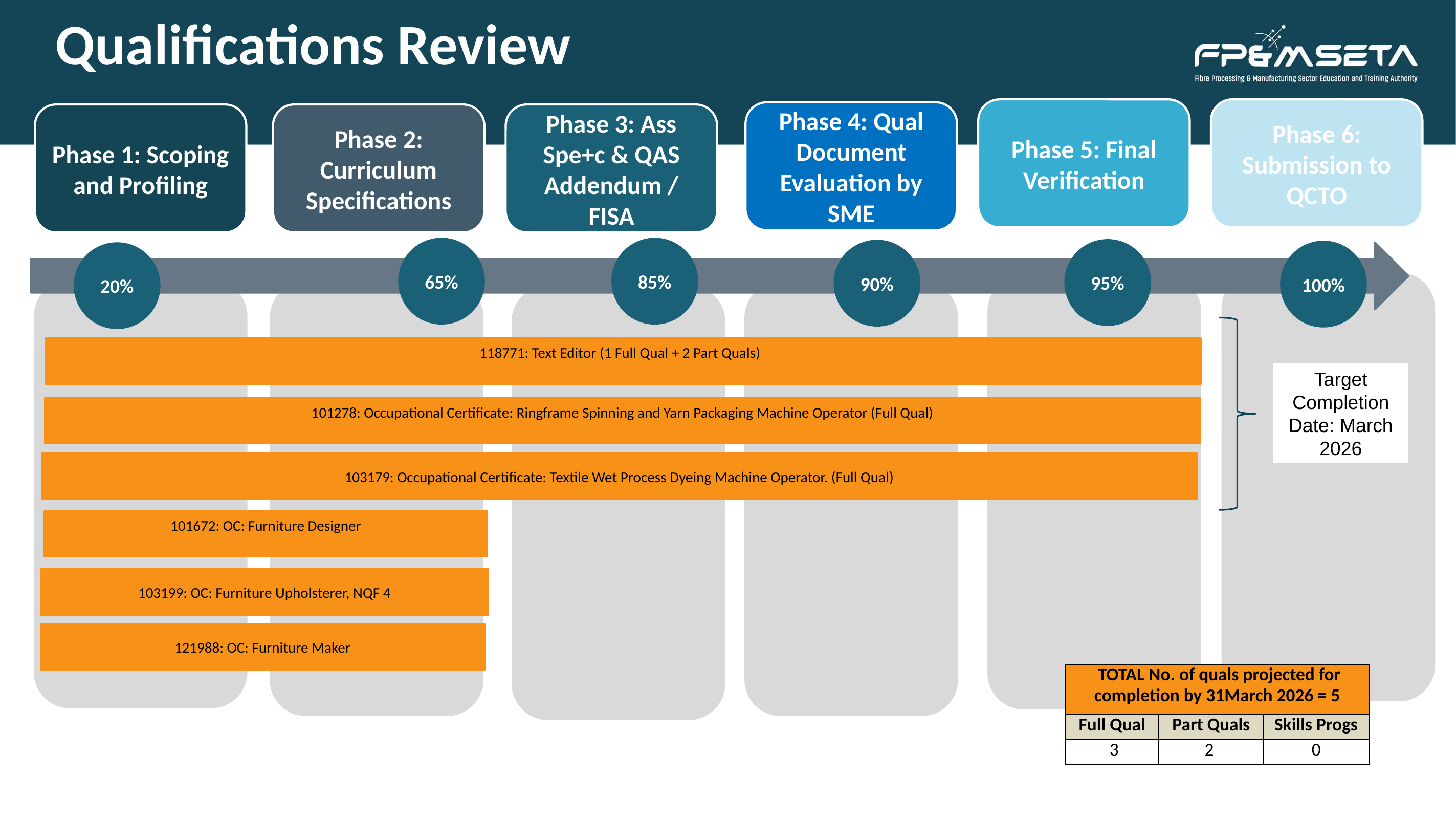

# Qualifications Review
Phase 5: Final Verification
Phase 6: Submission to QCTO
Phase 4: Qual Document Evaluation by SME
Phase 1: Scoping and Profiling
Phase 2: Curriculum Specifications
Phase 3: Ass Spe+c & QAS Addendum / FISA
65%
85%
95%
90%
100%

20%

118771: Text Editor (1 Full Qual + 2 Part Quals)

Target Completion Date: March 2026
101278: Occupational Certificate: Ringframe Spinning and Yarn Packaging Machine Operator (Full Qual)

103179: Occupational Certificate: Textile Wet Process Dyeing Machine Operator. (Full Qual)
101672: OC: Furniture Designer

103199: OC: Furniture Upholsterer, NQF 4
121988: OC: Furniture Maker
| TOTAL No. of quals projected for completion by 31March 2026 = 5 |  |  |
| --- | --- | --- |
| Full Qual | Part Quals | Skills Progs |
| 3 | 2 | 0 |